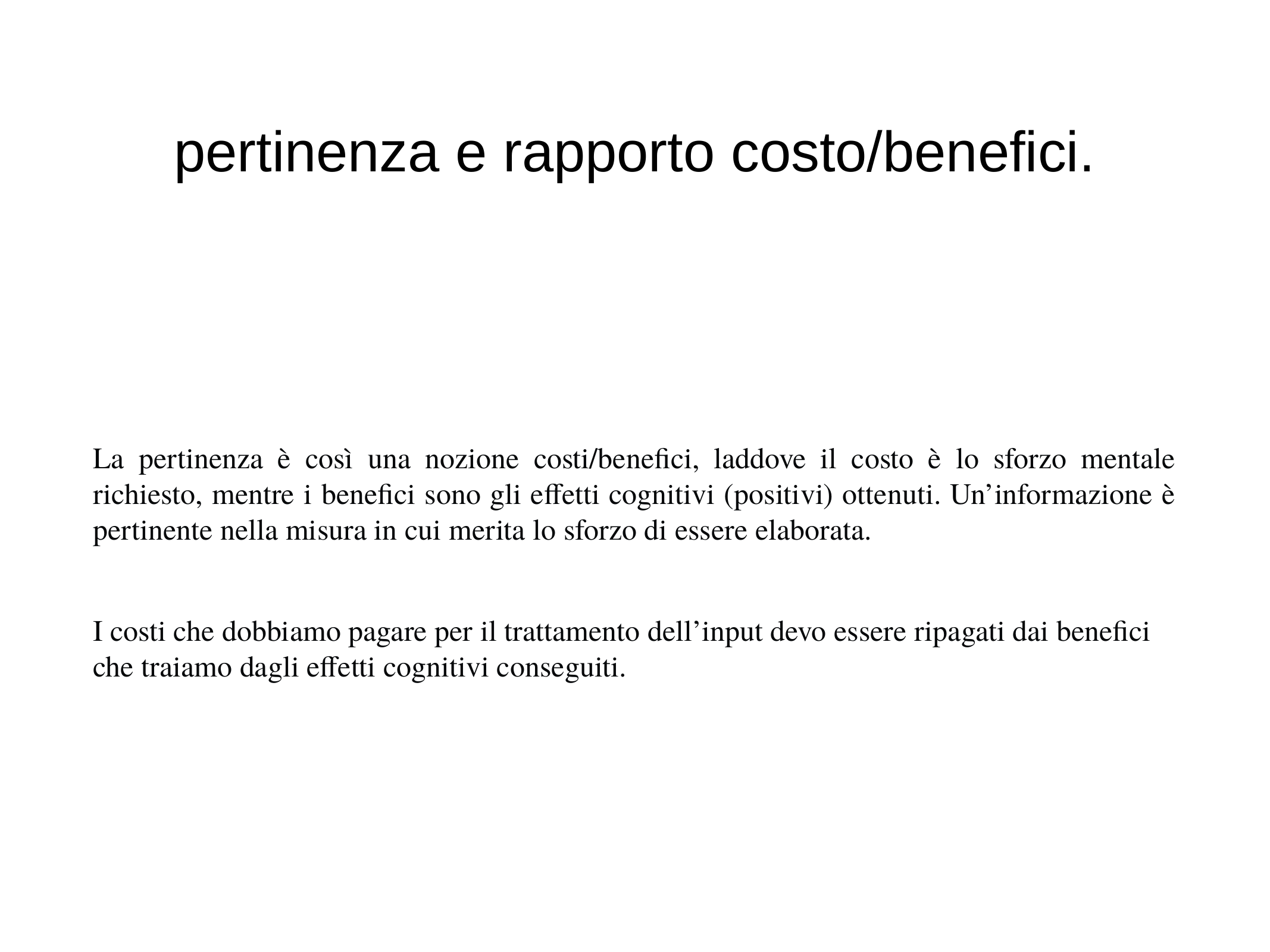

# pertinenza e rapporto costo/benefici.
La pertinenza è così una nozione costi/benefici, laddove il costo è lo sforzo mentale richiesto, mentre i benefici sono gli effetti cognitivi (positivi) ottenuti. Un’informazione è pertinente nella misura in cui merita lo sforzo di essere elaborata.

I costi che dobbiamo pagare per il trattamento dell’input devo essere ripagati dai benefici che traiamo dagli effetti cognitivi conseguiti.